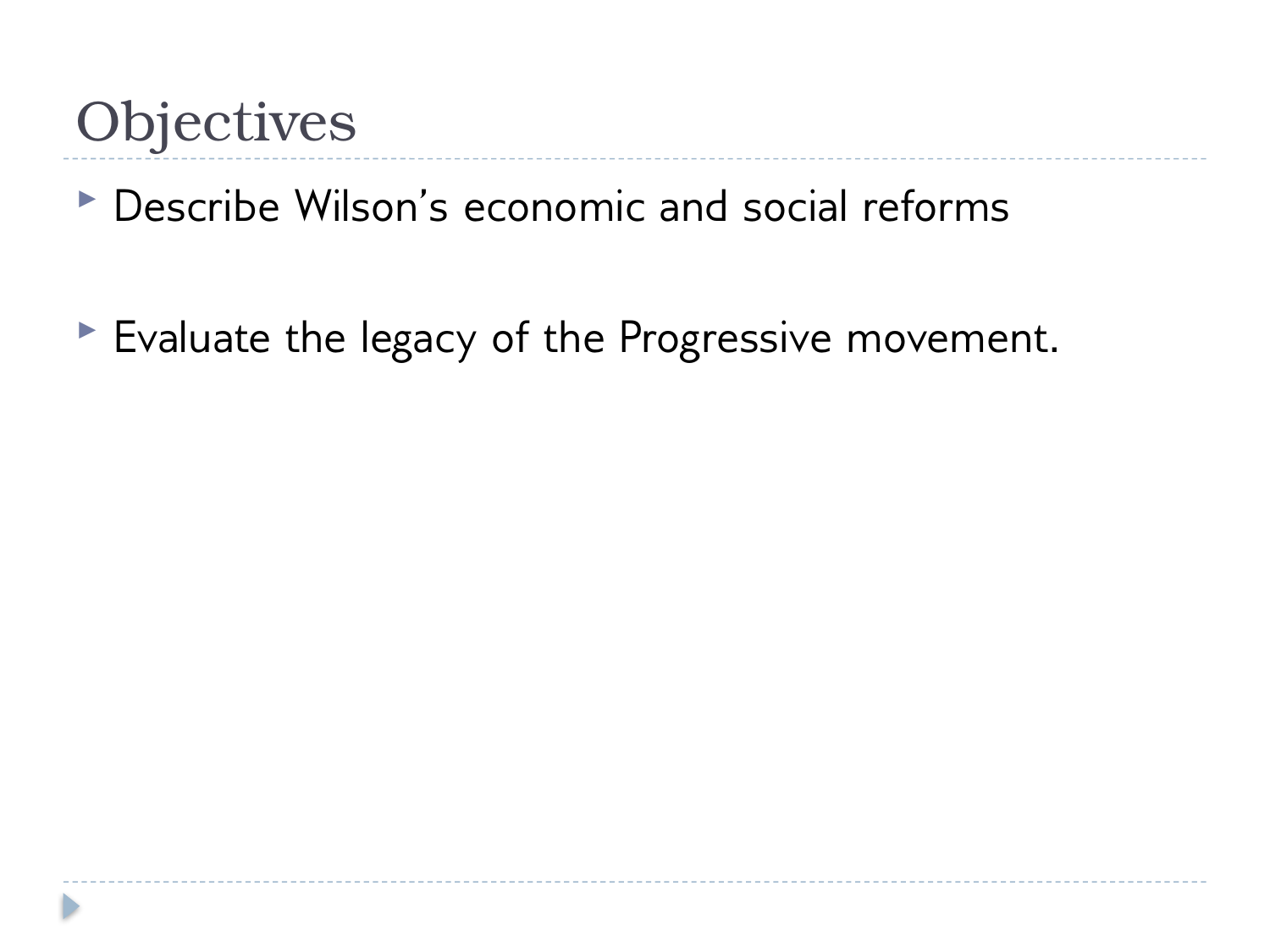

# Objectives
Describe Wilson’s economic and social reforms

Evaluate the legacy of the Progressive movement.